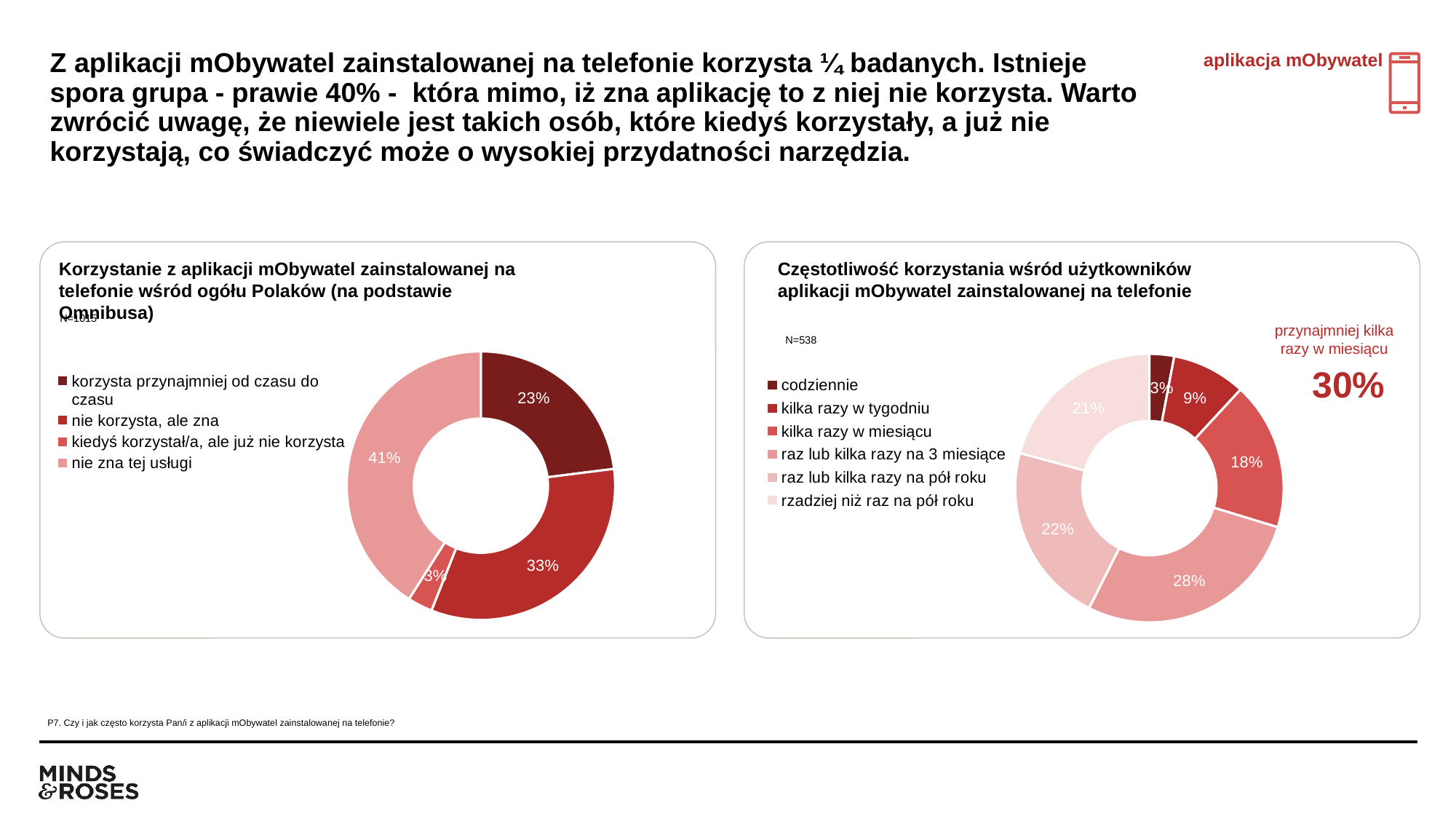

aplikacja mObywatel
# Z aplikacji mObywatel zainstalowanej na telefonie korzysta ¼ badanych. Istnieje spora grupa - prawie 40% -  która mimo, iż zna aplikację to z niej nie korzysta. Warto zwrócić uwagę, że niewiele jest takich osób, które kiedyś korzystały, a już nie korzystają, co świadczyć może o wysokiej przydatności narzędzia.

Korzystanie z aplikacji mObywatel zainstalowanej na telefonie wśród ogółu Polaków (na podstawie Omnibusa)
Częstotliwość korzystania wśród użytkowników aplikacji mObywatel zainstalowanej na telefonie
N=1015
przynajmniej kilka razy w miesiącu
N=538

### Chart

| Category | Kolumna1 |
|---|---|
| korzysta przynajmniej od czasu do czasu | 0.23 |
| nie korzysta, ale zna | 0.33 |
| kiedyś korzystał/a, ale już nie korzysta | 0.03 |
| nie zna tej usługi | 0.41 |

### Chart

| Category | Kolumna1 |
|---|---|
| codziennie | 0.03 |
| kilka razy w tygodniu | 0.09 |
| kilka razy w miesiącu | 0.18 |
| raz lub kilka razy na 3 miesiące | 0.28 |
| raz lub kilka razy na pół roku | 0.22 |
| rzadziej niż raz na pół roku | 0.21 |
30%
P7. Czy i jak często korzysta Pan/i z aplikacji mObywatel zainstalowanej na telefonie?